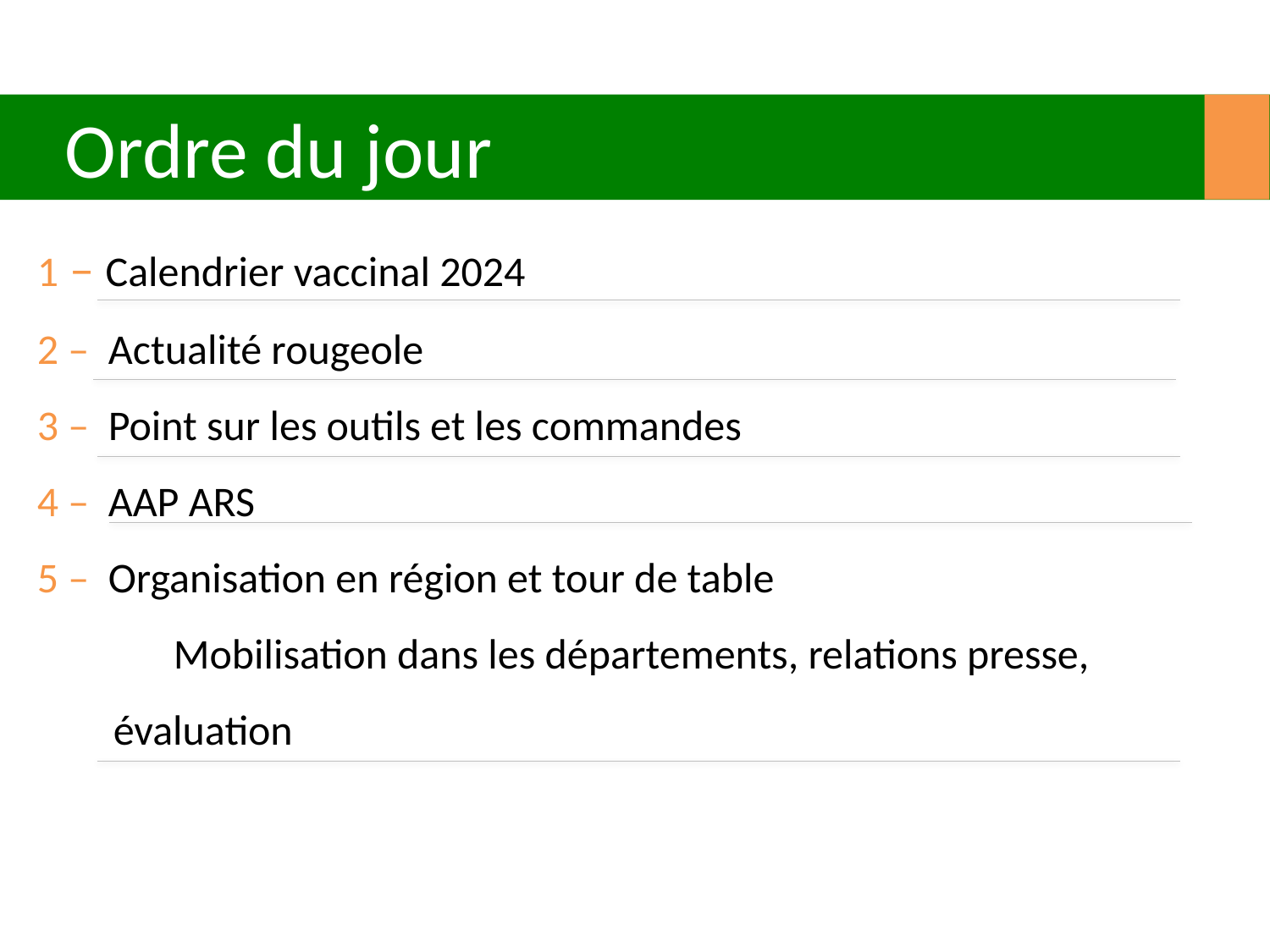

Ordre du jour
1 – Calendrier vaccinal 2024
2 –  Actualité rougeole
3 –  Point sur les outils et les commandes
4 –  AAP ARS
5 –  Organisation en région et tour de table
	 Mobilisation dans les départements, relations presse,
        évaluation